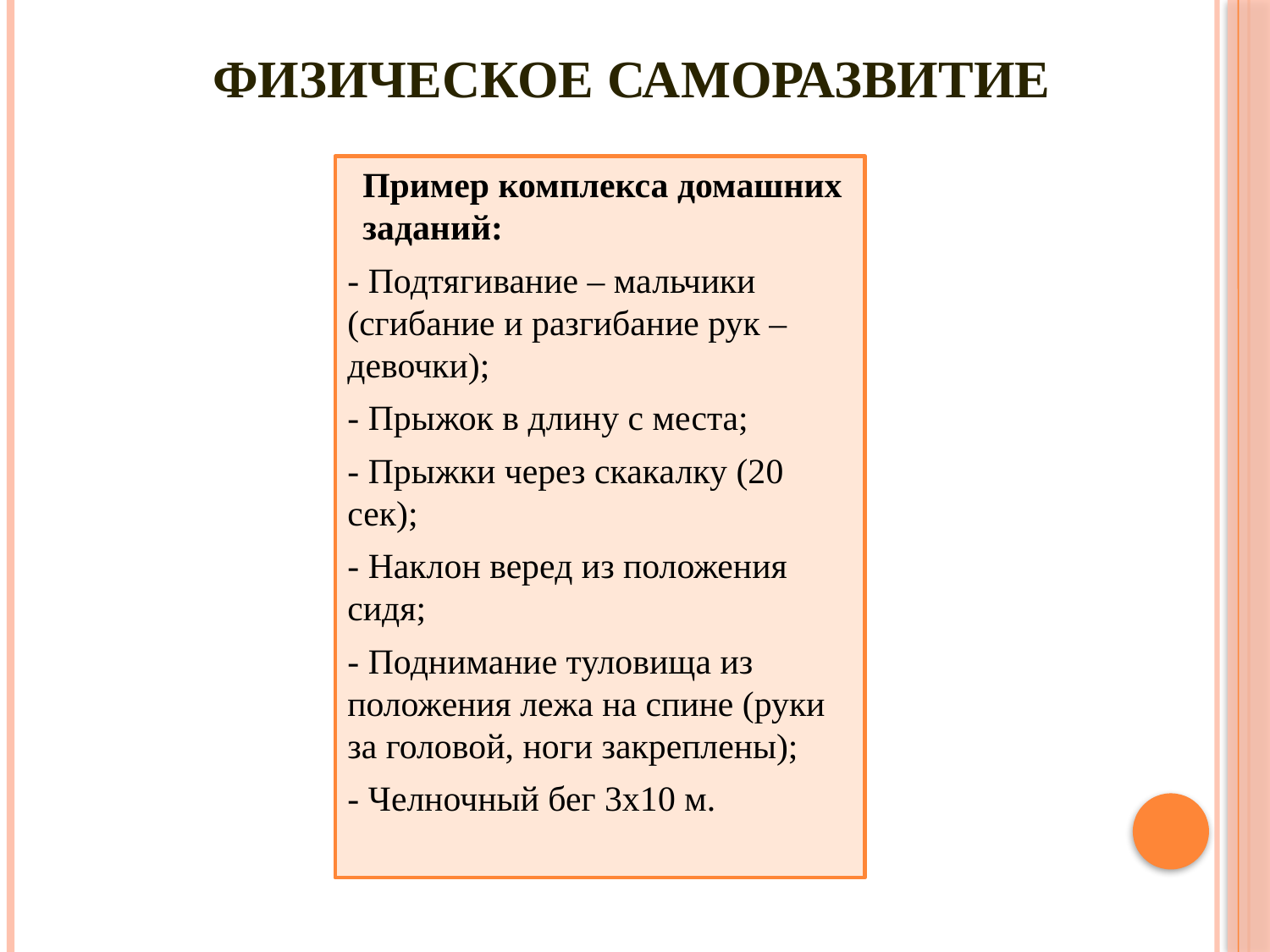

ФИЗИЧЕСКОЕ САМОРАЗВИТИЕ
Пример комплекса домашних заданий:
- Подтягивание – мальчики (сгибание и разгибание рук – девочки);
- Прыжок в длину с места;
- Прыжки через скакалку (20 сек);
- Наклон веред из положения сидя;
- Поднимание туловища из положения лежа на спине (руки за головой, ноги закреплены);
- Челночный бег 3х10 м.